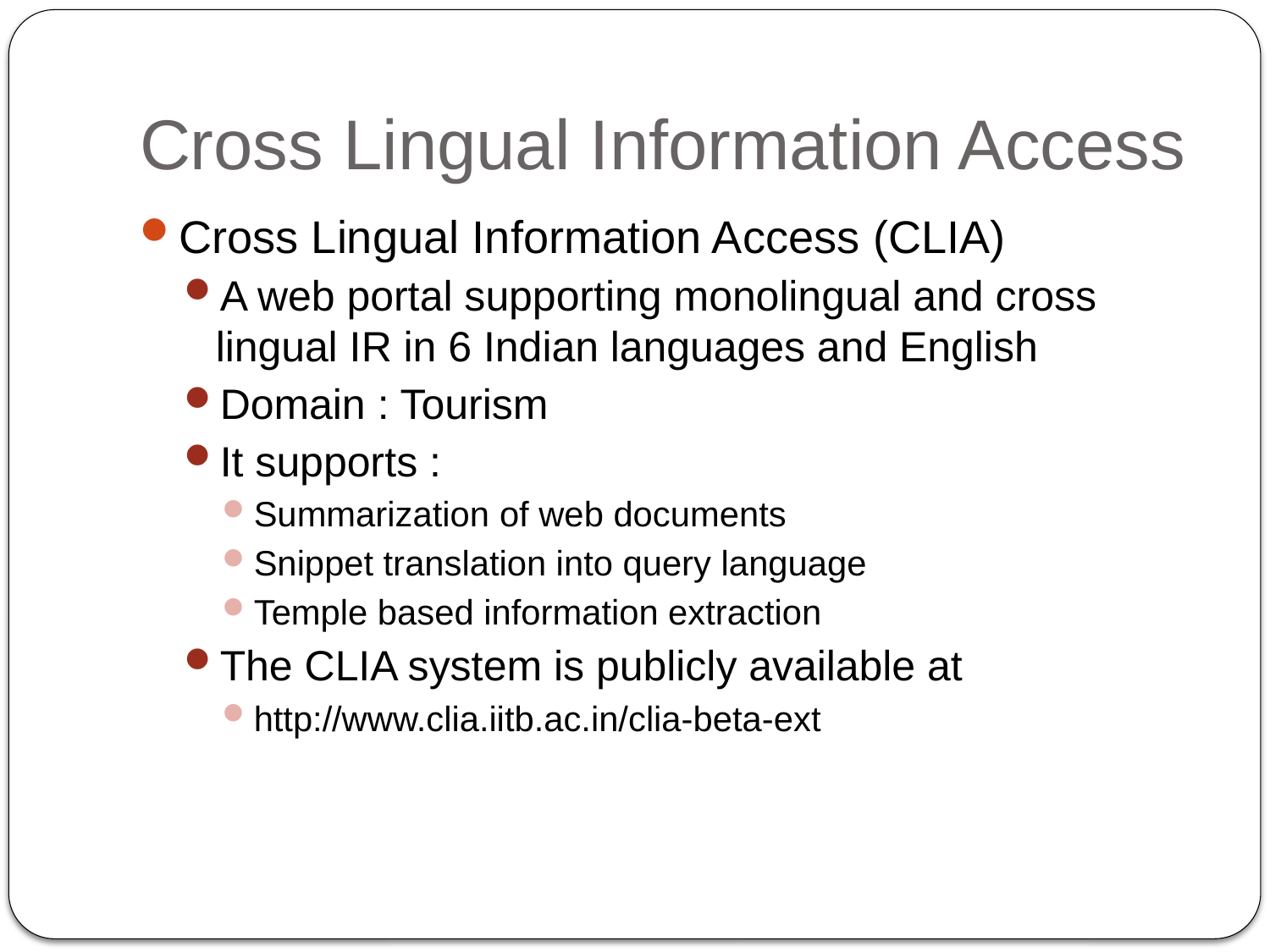

# Cross Lingual Information Access
Cross Lingual Information Access (CLIA)
A web portal supporting monolingual and cross lingual IR in 6 Indian languages and English
Domain : Tourism
It supports :
Summarization of web documents
Snippet translation into query language
Temple based information extraction
The CLIA system is publicly available at
http://www.clia.iitb.ac.in/clia-beta-ext